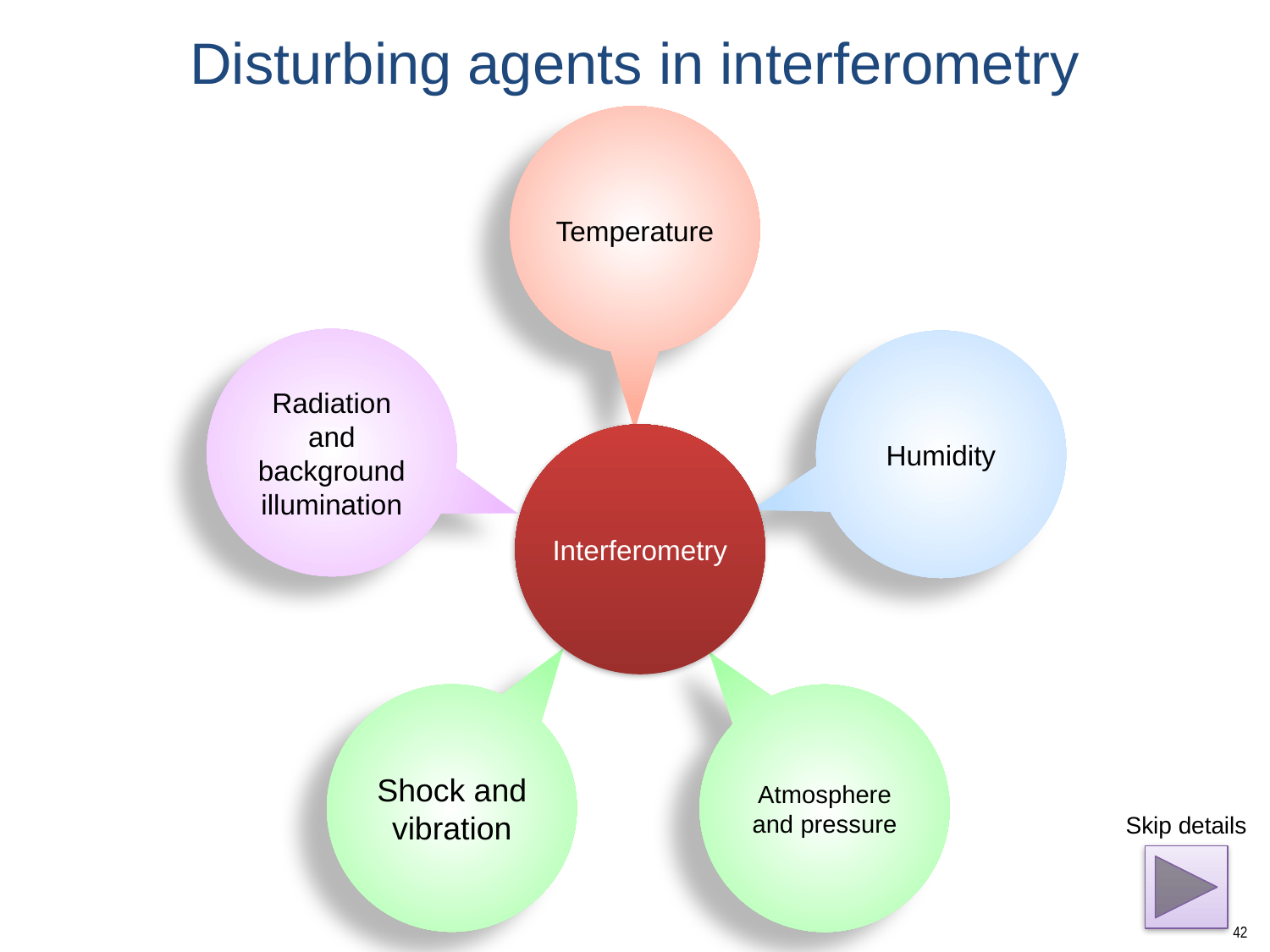

# Disturbing agents in interferometry
Temperature
Radiation and background illumination
Humidity
Interferometry
Shock and vibration
Atmosphere and pressure
Skip details